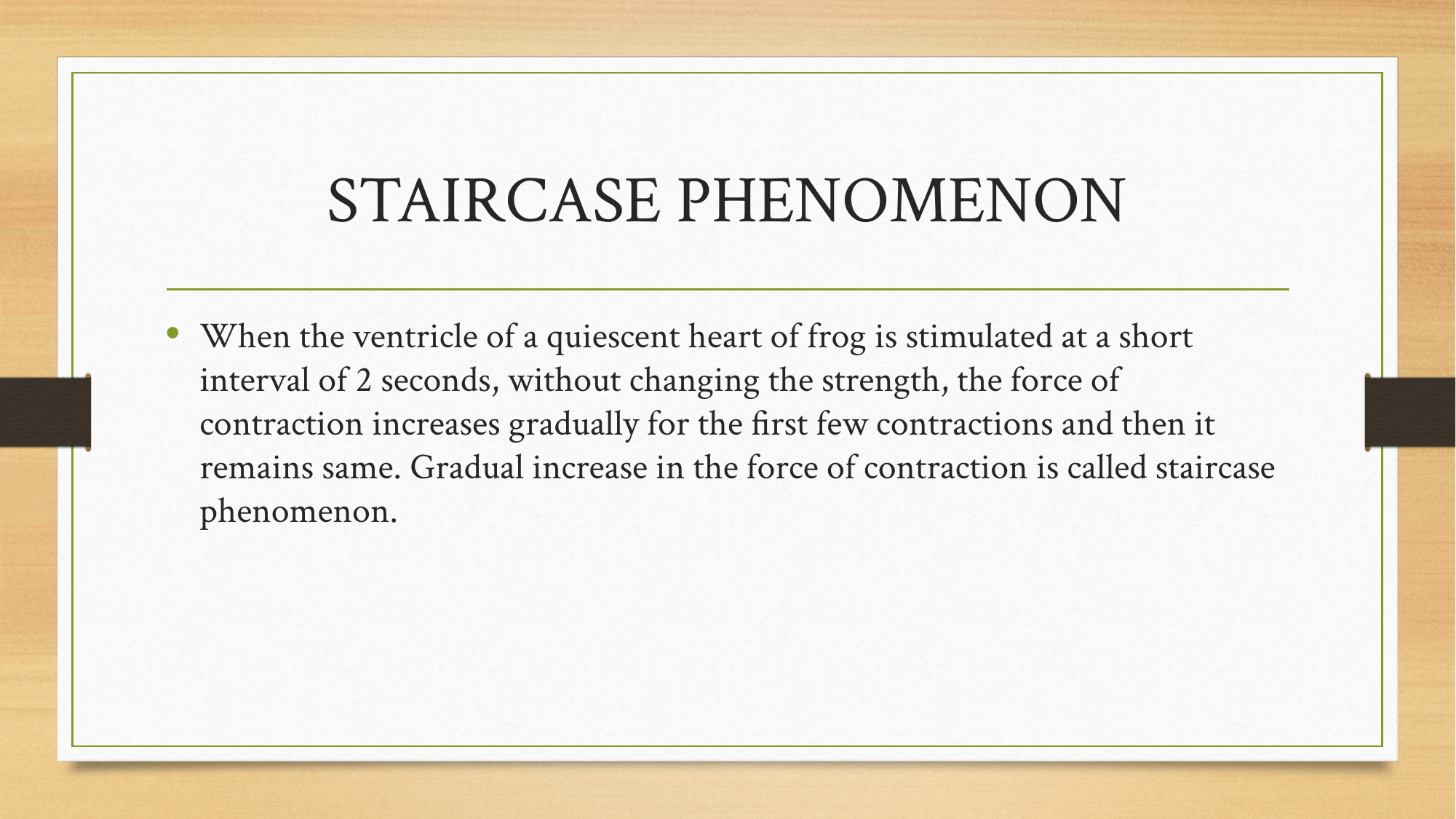

# STAIRCASE PHENOMENON
When the ventricle of a quiescent heart of frog is stimulated at a short interval of 2 seconds, without changing the strength, the force of contraction increases gradually for the first few contractions and then it remains same. Gradual increase in the force of contraction is called staircase phenomenon.